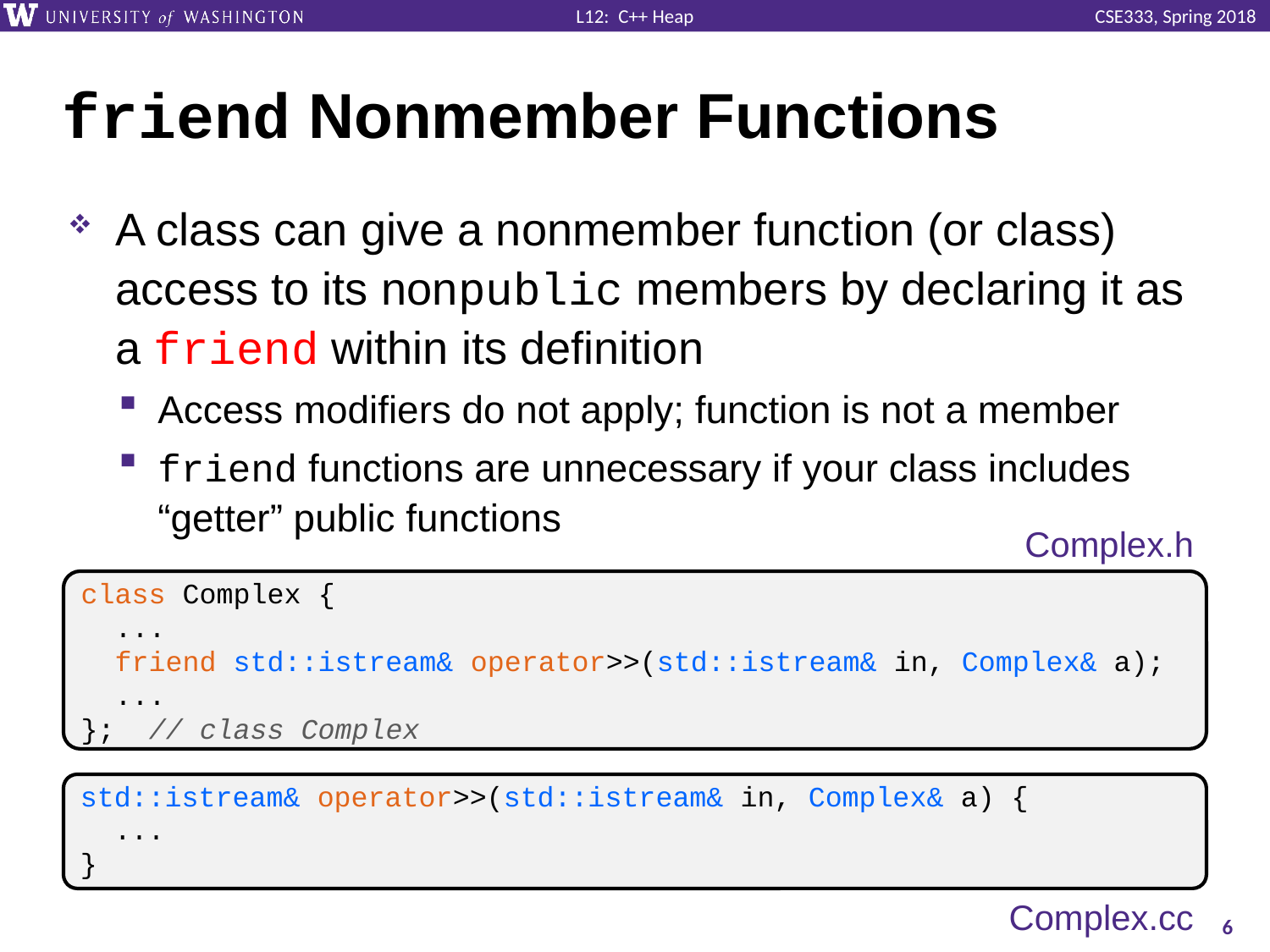

# friend Nonmember Functions
A class can give a nonmember function (or class) access to its nonpublic members by declaring it as a friend within its definition
Access modifiers do not apply; function is not a member
friend functions are unnecessary if your class includes “getter” public functions
Complex.h
class Complex {
  ...
  friend std::istream& operator>>(std::istream& in, Complex& a);
  ...
};  // class Complex
std::istream& operator>>(std::istream& in, Complex& a) {
  ...
}
Complex.cc
6